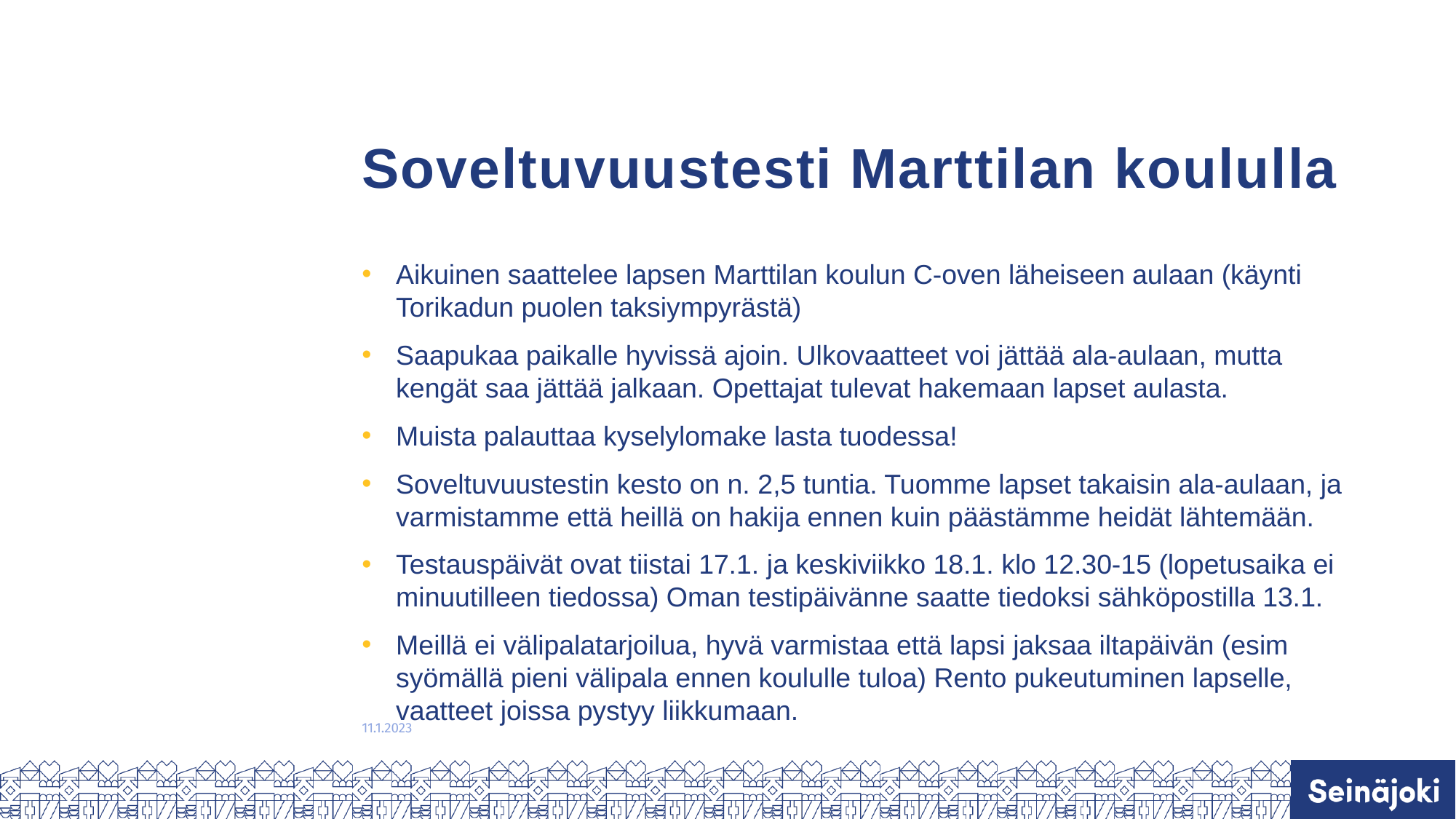

# Soveltuvuustesti Marttilan koululla
Aikuinen saattelee lapsen Marttilan koulun C-oven läheiseen aulaan (käynti Torikadun puolen taksiympyrästä)
Saapukaa paikalle hyvissä ajoin. Ulkovaatteet voi jättää ala-aulaan, mutta kengät saa jättää jalkaan. Opettajat tulevat hakemaan lapset aulasta.
Muista palauttaa kyselylomake lasta tuodessa!
Soveltuvuustestin kesto on n. 2,5 tuntia. Tuomme lapset takaisin ala-aulaan, ja varmistamme että heillä on hakija ennen kuin päästämme heidät lähtemään.
Testauspäivät ovat tiistai 17.1. ja keskiviikko 18.1. klo 12.30-15 (lopetusaika ei minuutilleen tiedossa) Oman testipäivänne saatte tiedoksi sähköpostilla 13.1.
Meillä ei välipalatarjoilua, hyvä varmistaa että lapsi jaksaa iltapäivän (esim syömällä pieni välipala ennen koululle tuloa) Rento pukeutuminen lapselle, vaatteet joissa pystyy liikkumaan.

11.1.2023